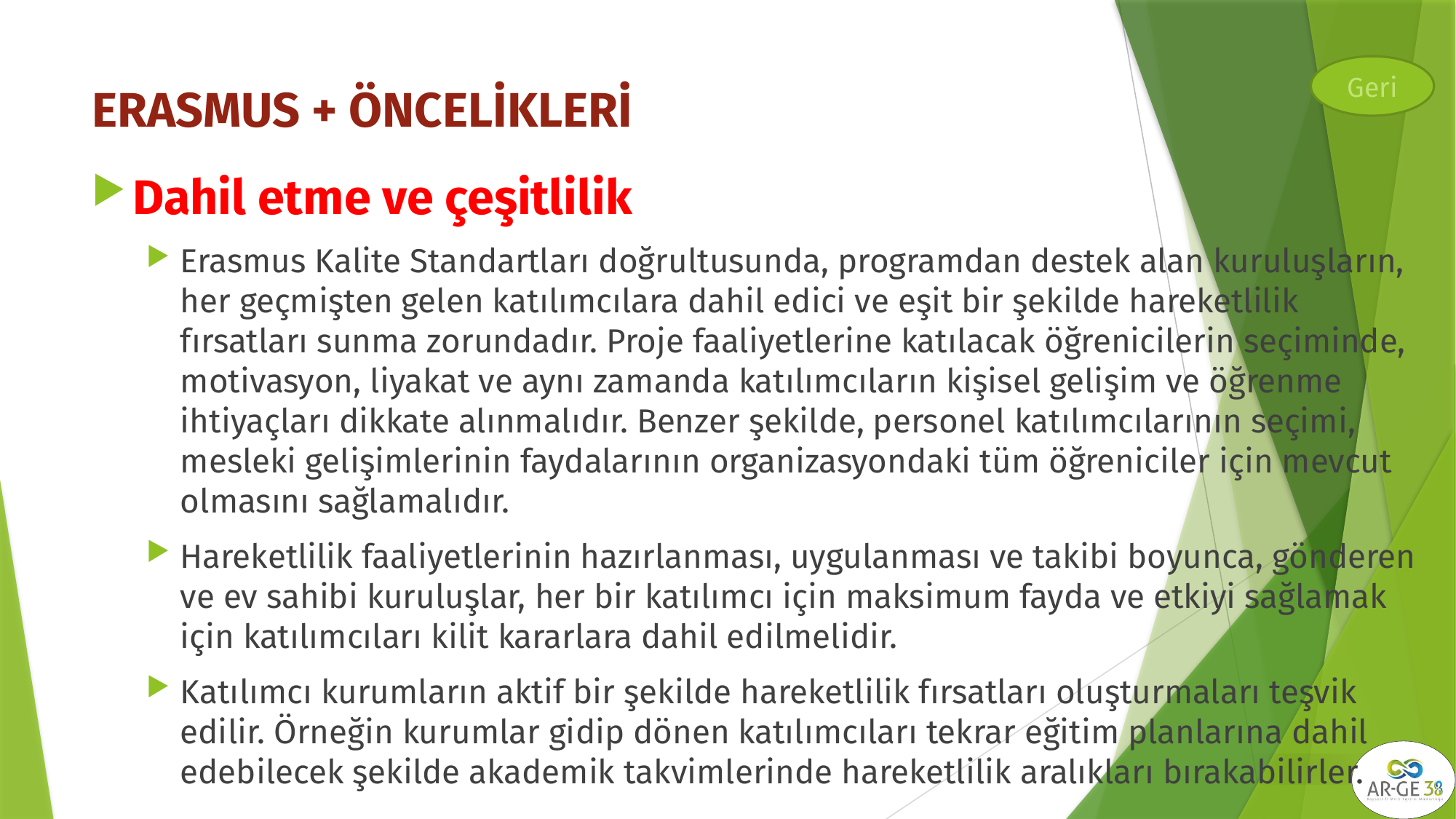

Geri
# ERASMUS + ÖNCELİKLERİ
Dahil etme ve çeşitlilik
Erasmus Kalite Standartları doğrultusunda, programdan destek alan kuruluşların, her geçmişten gelen katılımcılara dahil edici ve eşit bir şekilde hareketlilik fırsatları sunma zorundadır. Proje faaliyetlerine katılacak öğrenicilerin seçiminde, motivasyon, liyakat ve aynı zamanda katılımcıların kişisel gelişim ve öğrenme ihtiyaçları dikkate alınmalıdır. Benzer şekilde, personel katılımcılarının seçimi, mesleki gelişimlerinin faydalarının organizasyondaki tüm öğreniciler için mevcut olmasını sağlamalıdır.
Hareketlilik faaliyetlerinin hazırlanması, uygulanması ve takibi boyunca, gönderen ve ev sahibi kuruluşlar, her bir katılımcı için maksimum fayda ve etkiyi sağlamak için katılımcıları kilit kararlara dahil edilmelidir.
Katılımcı kurumların aktif bir şekilde hareketlilik fırsatları oluşturmaları teşvik edilir. Örneğin kurumlar gidip dönen katılımcıları tekrar eğitim planlarına dahil edebilecek şekilde akademik takvimlerinde hareketlilik aralıkları bırakabilirler.